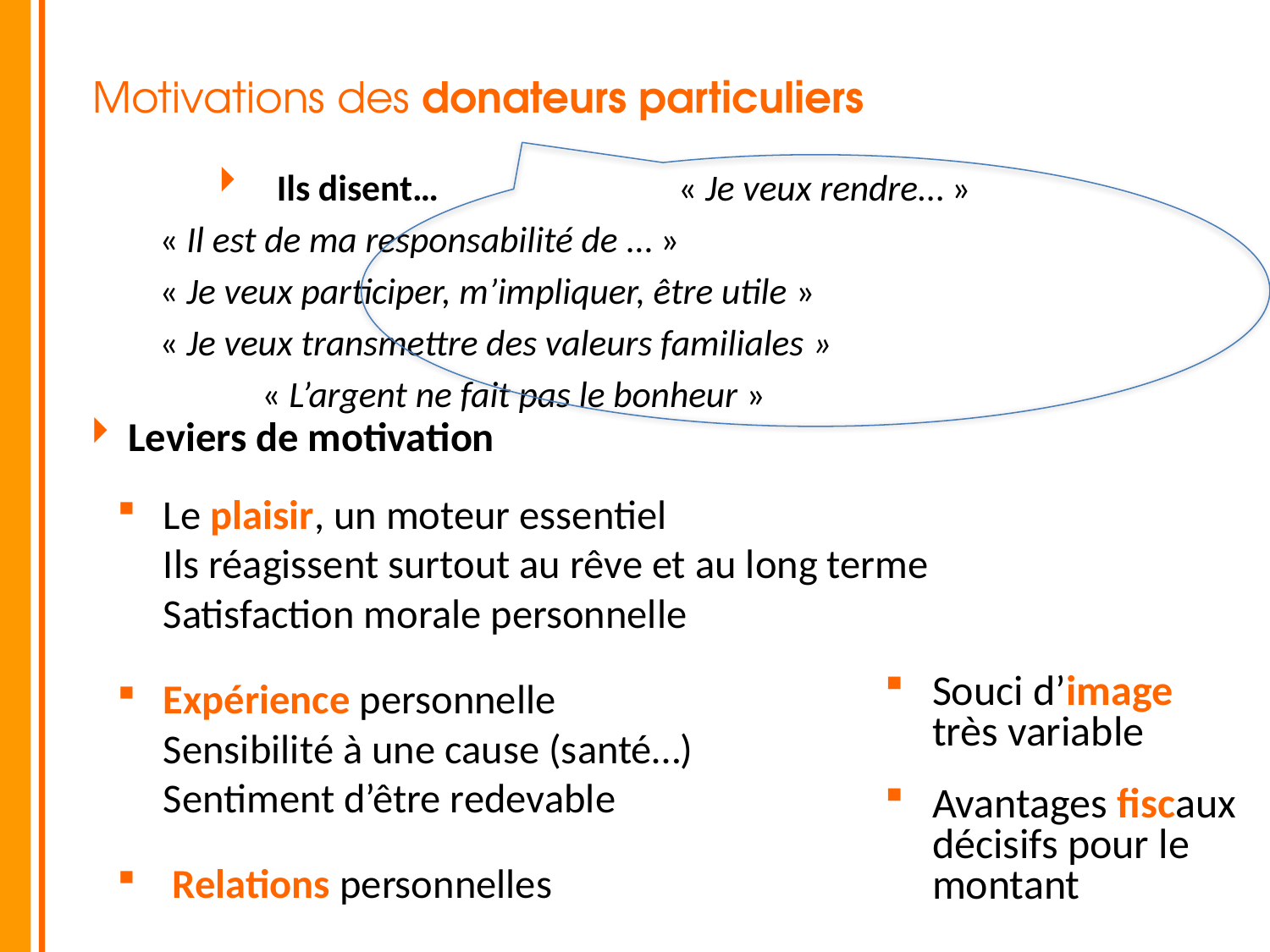

Motivations des donateurs particuliers
 Ils disent…                             « Je veux rendre… »
								 « Il est de ma responsabilité de … »
							 « Je veux participer, m’impliquer, être utile »
							 « Je veux transmettre des valeurs familiales »
 									« L’argent ne fait pas le bonheur »

Leviers de motivation
Le plaisir, un moteur essentiel
Ils réagissent surtout au rêve et au long terme
Satisfaction morale personnelle

Expérience personnelle
Sensibilité à une cause (santé…)
Sentiment d’être redevable

 Relations personnelles

Souci d’image
très variable

Avantages fiscaux
décisifs pour le montant